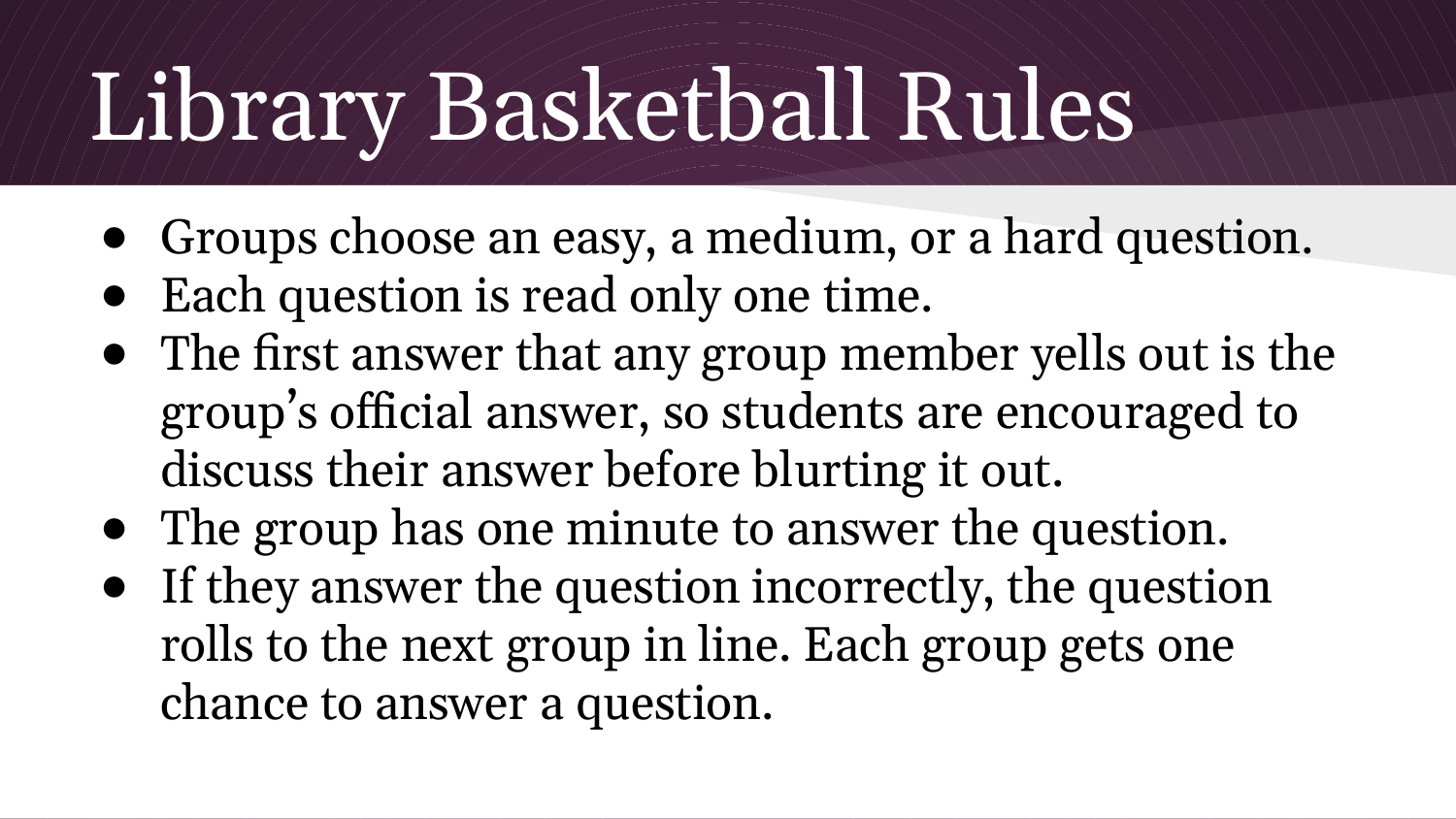

# Library Basketball Rules
Groups choose an easy, a medium, or a hard question.
Each question is read only one time.
The first answer that any group member yells out is the group’s official answer, so students are encouraged to discuss their answer before blurting it out.
The group has one minute to answer the question.
If they answer the question incorrectly, the question rolls to the next group in line. Each group gets one chance to answer a question.